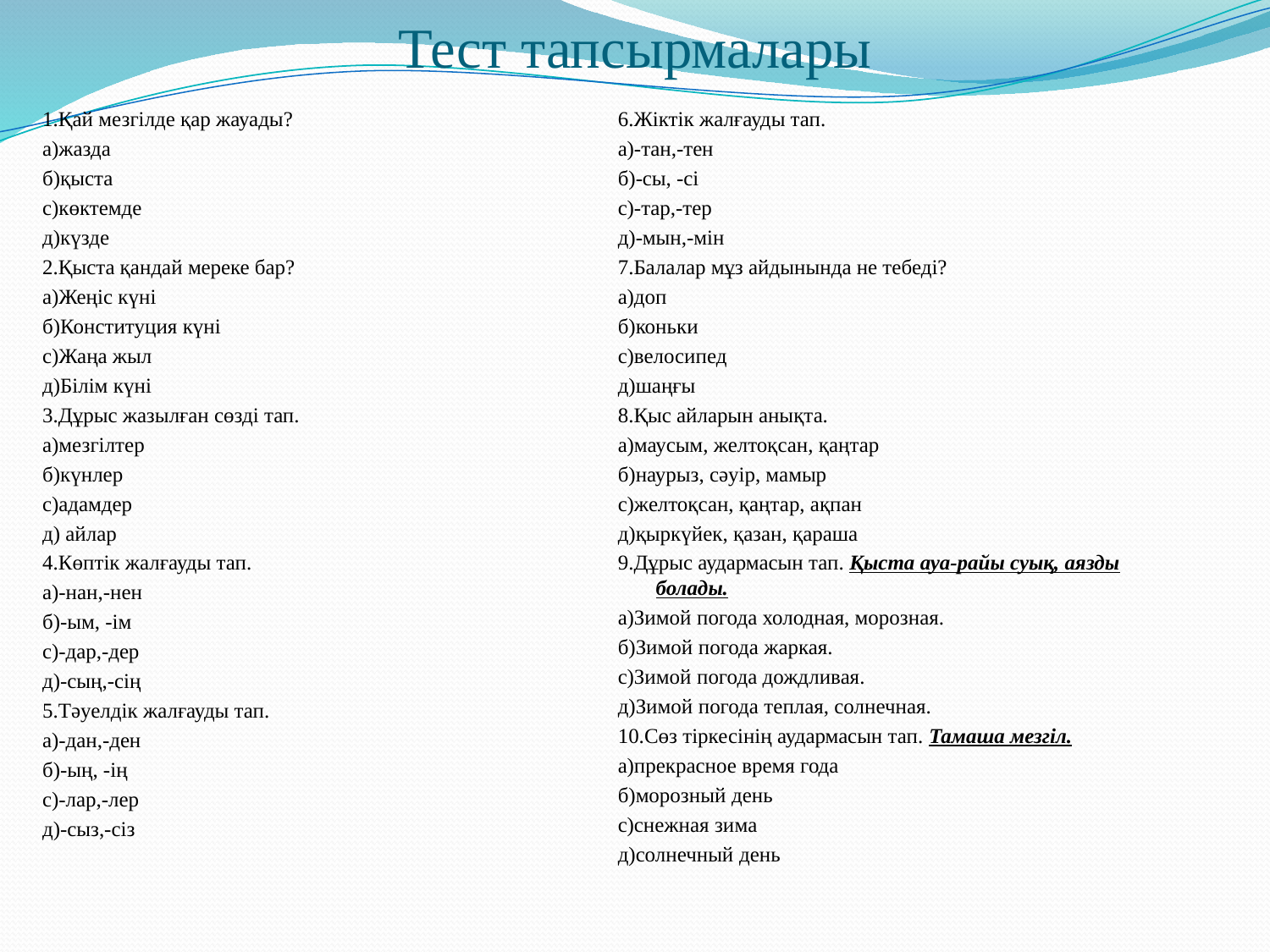

# Тест тапсырмалары
1.Қай мезгілде қар жауады?
а)жазда
б)қыста
с)көктемде
д)күзде
2.Қыста қандай мереке бар?
а)Жеңіс күні
б)Конституция күні
с)Жаңа жыл
д)Білім күні
3.Дұрыс жазылған сөзді тап.
а)мезгілтер
б)күнлер
с)адамдер
д) айлар
4.Көптік жалғауды тап.
а)-нан,-нен
б)-ым, -ім
с)-дар,-дер
д)-сың,-сің
5.Тәуелдік жалғауды тап.
а)-дан,-ден
б)-ың, -ің
с)-лар,-лер
д)-сыз,-сіз

6.Жіктік жалғауды тап.
а)-тан,-тен
б)-сы, -сі
с)-тар,-тер
д)-мын,-мін
7.Балалар мұз айдынында не тебеді?
а)доп
б)коньки
с)велосипед
д)шаңғы
8.Қыс айларын анықта.
а)маусым, желтоқсан, қаңтар
б)наурыз, сәуір, мамыр
с)желтоқсан, қаңтар, ақпан
д)қыркүйек, қазан, қараша
9.Дұрыс аудармасын тап. Қыста ауа-райы суық, аязды болады.
а)Зимой погода холодная, морозная.
б)Зимой погода жаркая.
с)Зимой погода дождливая.
д)Зимой погода теплая, солнечная.
10.Сөз тіркесінің аудармасын тап. Тамаша мезгіл.
а)прекрасное время года
б)морозный день
с)снежная зима
д)солнечный день